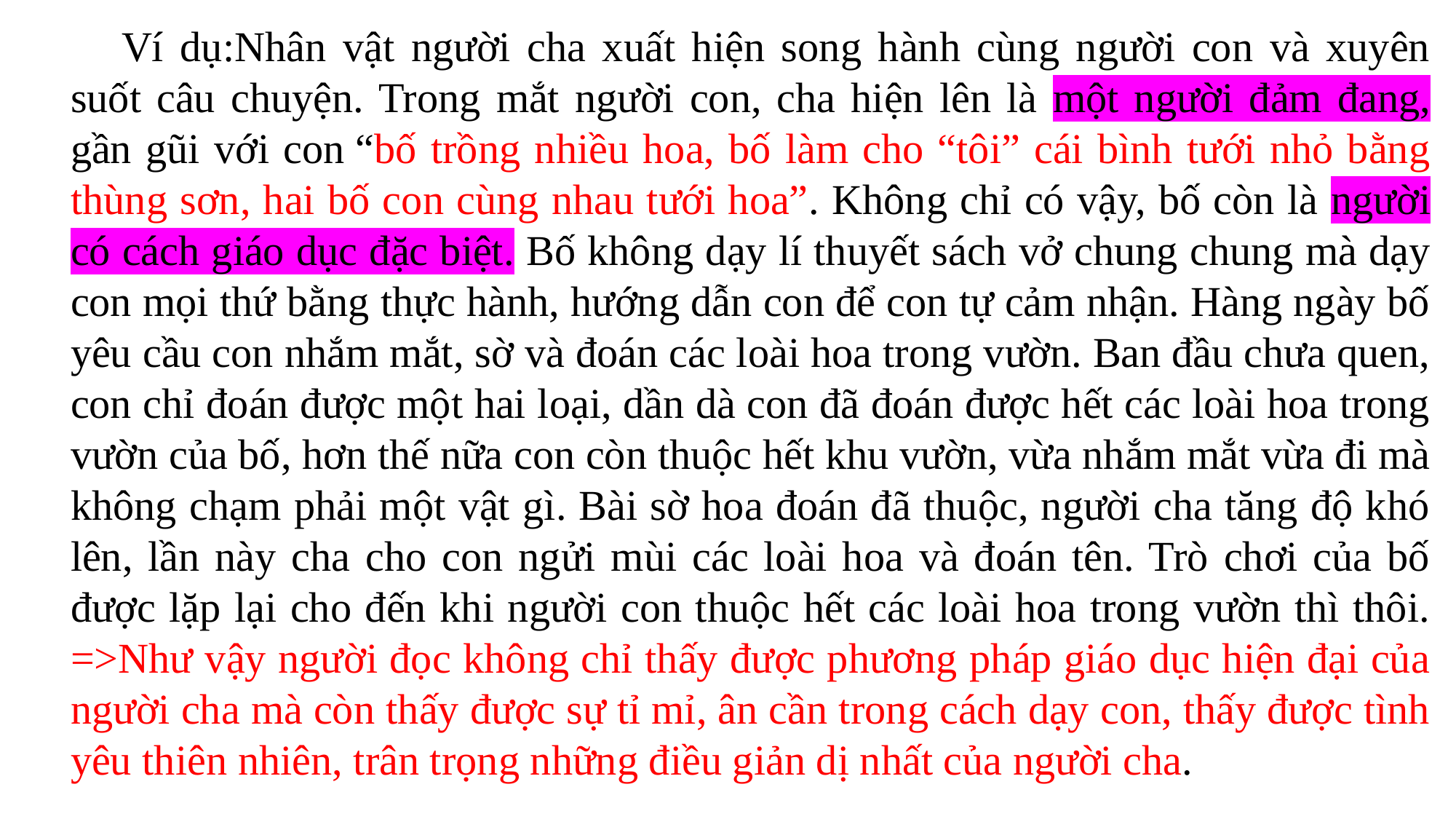

Ví dụ:Nhân vật người cha xuất hiện song hành cùng người con và xuyên suốt câu chuyện. Trong mắt người con, cha hiện lên là một người đảm đang, gần gũi với con “bố trồng nhiều hoa, bố làm cho “tôi” cái bình tưới nhỏ bằng thùng sơn, hai bố con cùng nhau tưới hoa”. Không chỉ có vậy, bố còn là người có cách giáo dục đặc biệt. Bố không dạy lí thuyết sách vở chung chung mà dạy con mọi thứ bằng thực hành, hướng dẫn con để con tự cảm nhận. Hàng ngày bố yêu cầu con nhắm mắt, sờ và đoán các loài hoa trong vườn. Ban đầu chưa quen, con chỉ đoán được một hai loại, dần dà con đã đoán được hết các loài hoa trong vườn của bố, hơn thế nữa con còn thuộc hết khu vườn, vừa nhắm mắt vừa đi mà không chạm phải một vật gì. Bài sờ hoa đoán đã thuộc, người cha tăng độ khó lên, lần này cha cho con ngửi mùi các loài hoa và đoán tên. Trò chơi của bố được lặp lại cho đến khi người con thuộc hết các loài hoa trong vườn thì thôi. =>Như vậy người đọc không chỉ thấy được phương pháp giáo dục hiện đại của người cha mà còn thấy được sự tỉ mỉ, ân cần trong cách dạy con, thấy được tình yêu thiên nhiên, trân trọng những điều giản dị nhất của người cha.